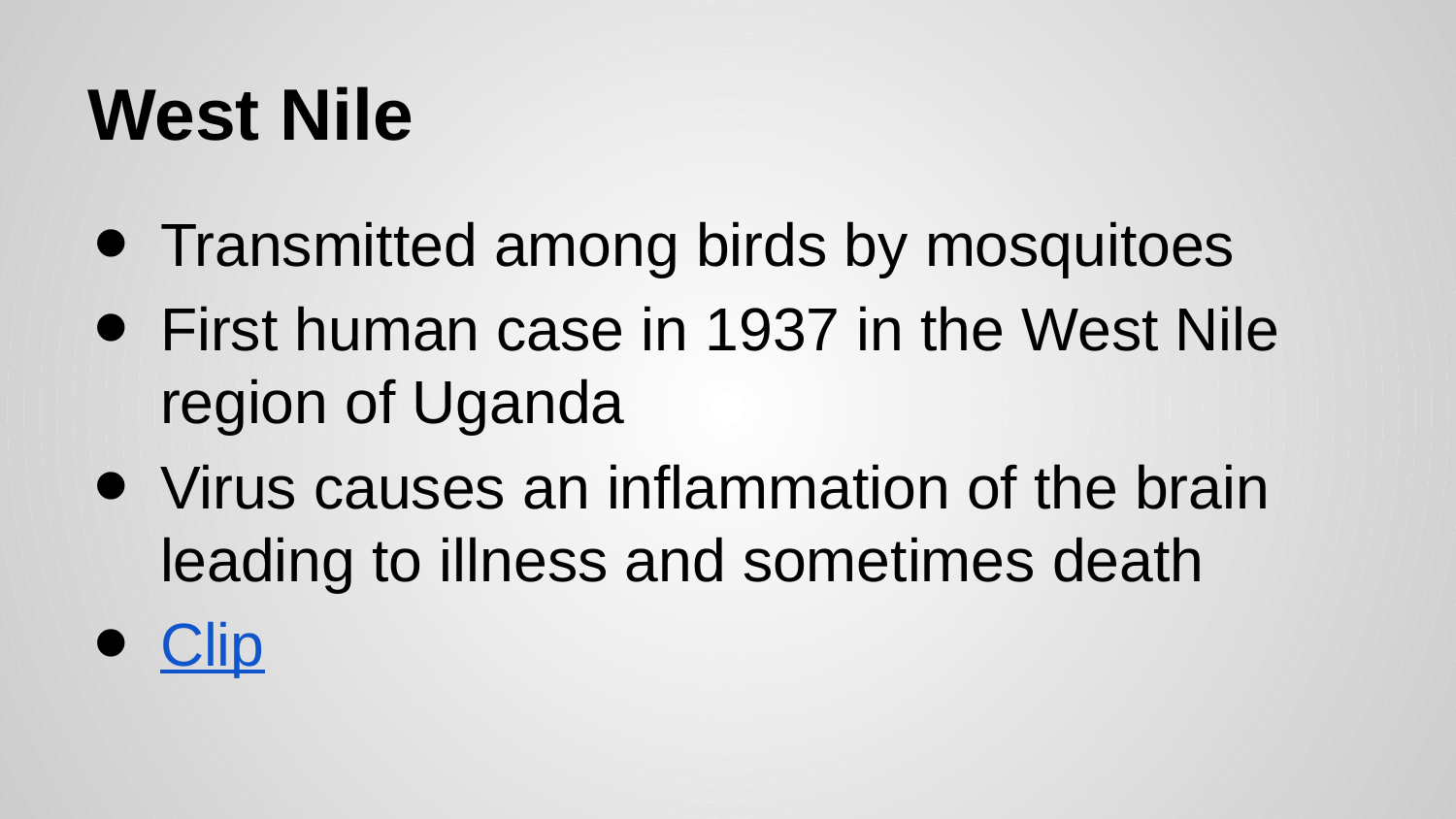

# West Nile
Transmitted among birds by mosquitoes
First human case in 1937 in the West Nile region of Uganda
Virus causes an inflammation of the brain leading to illness and sometimes death
Clip